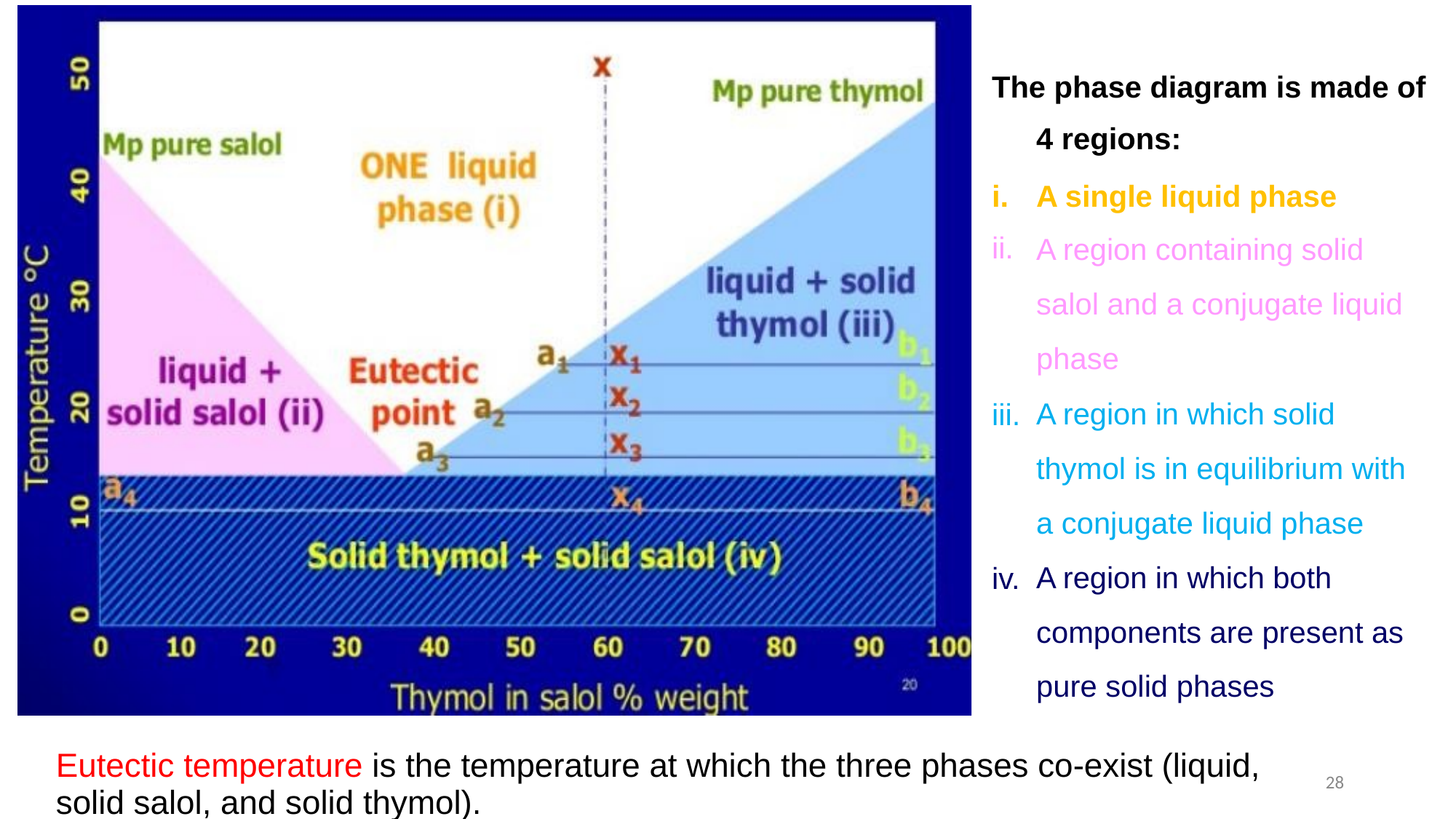

The phase diagram is made of
4 regions:
i.
ii.
A single liquid phase
A region containing solid
salol and a conjugate liquid
phase
A region in which solid
thymol is in equilibrium with
a conjugate liquid phase
A region in which both
components are present as
pure solid phases
iii.
iv.
Eutectic temperature is the temperature at which the three phases co-exist (liquid,
solid salol, and solid thymol).
28